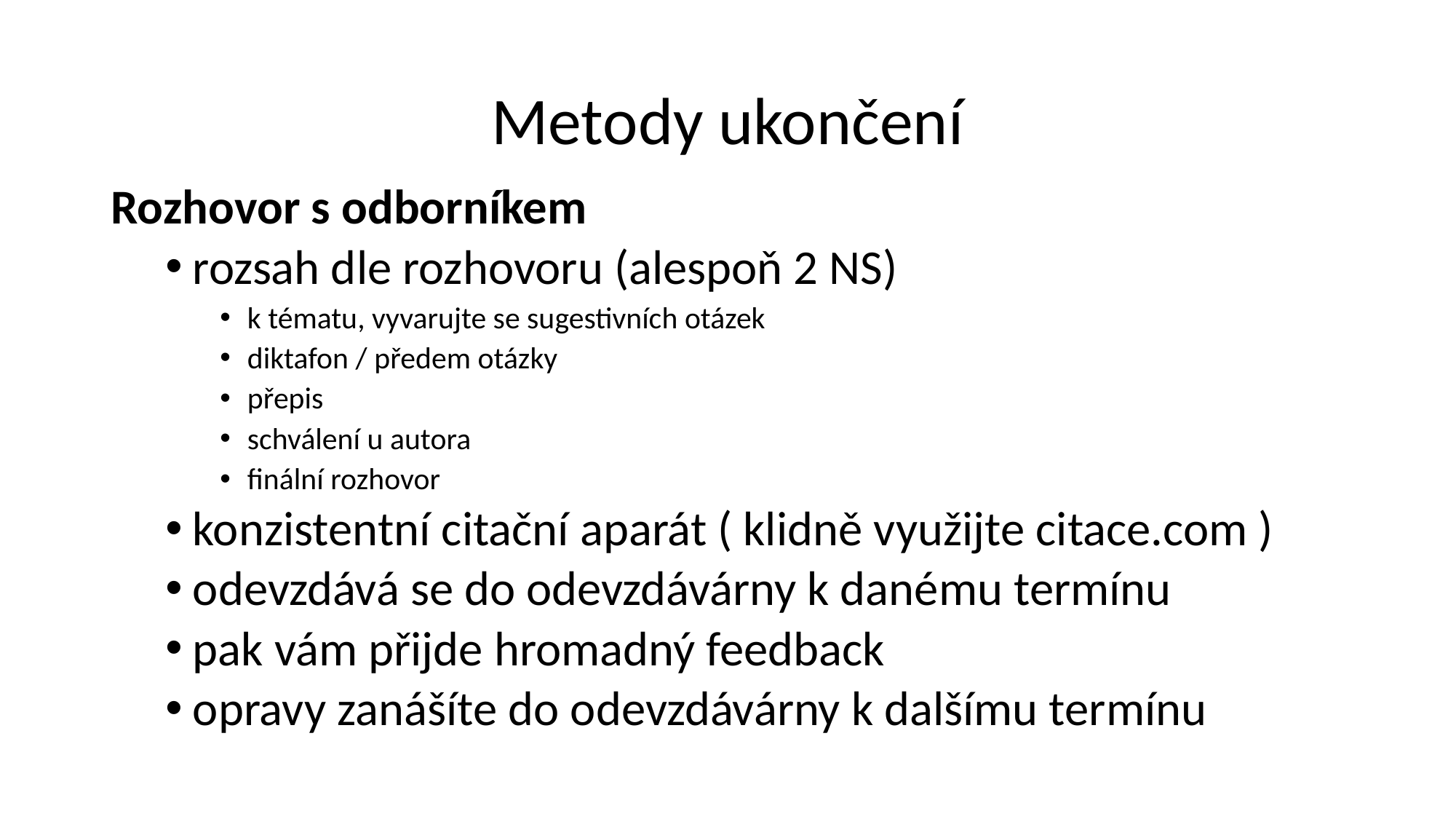

# Metody ukončení
Rozhovor s odborníkem
rozsah dle rozhovoru (alespoň 2 NS)
k tématu, vyvarujte se sugestivních otázek
diktafon / předem otázky
přepis
schválení u autora
finální rozhovor
konzistentní citační aparát ( klidně využijte citace.com )
odevzdává se do odevzdávárny k danému termínu
pak vám přijde hromadný feedback
opravy zanášíte do odevzdávárny k dalšímu termínu